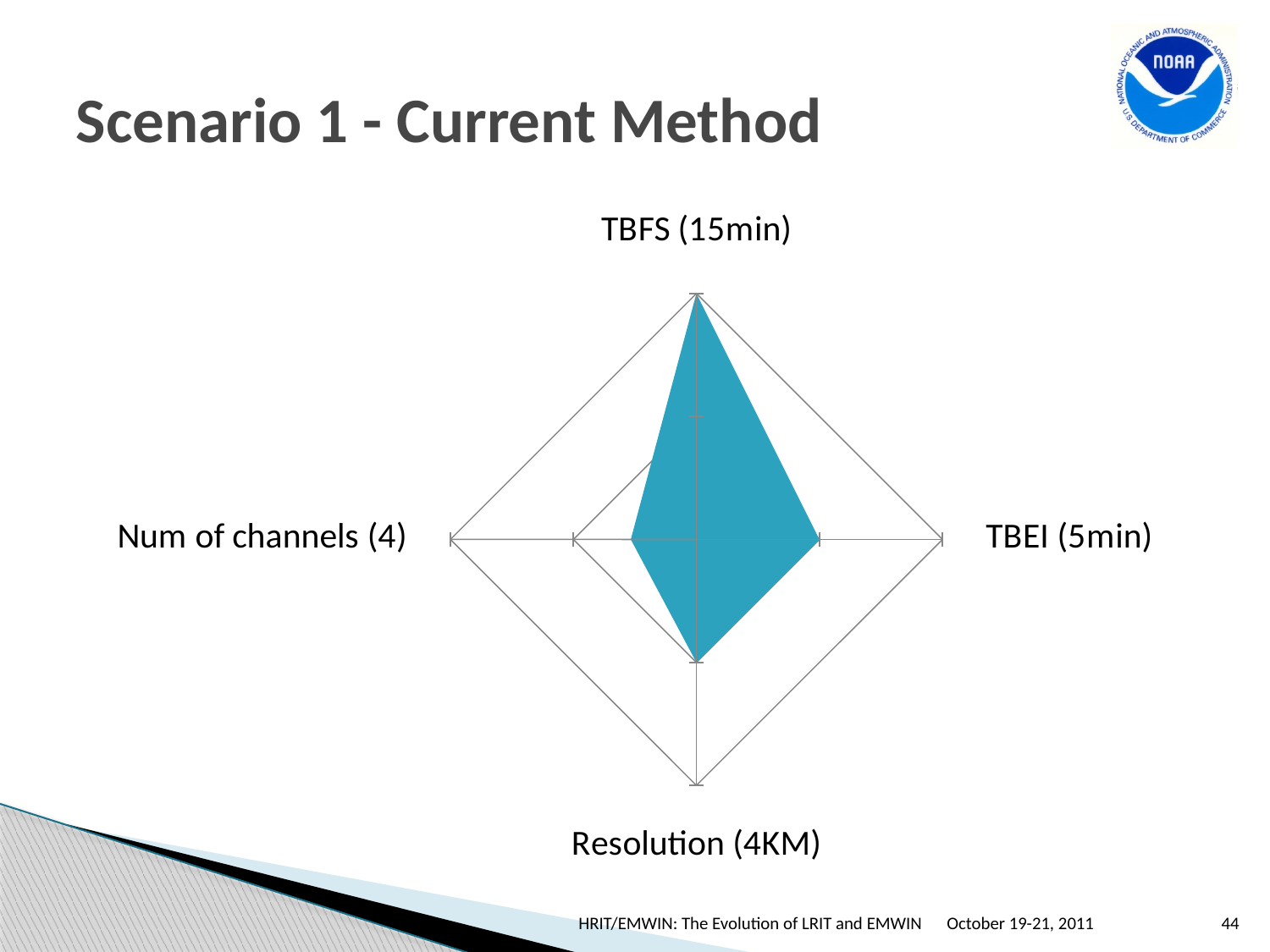

# Scenario 1 - Current Method

### Chart

| Category | Current method |
|---|---|
| TBFS (15min) | 1.0 |
| TBEI (5min) | 0.5 |
| Resolution (4KM) | 0.5 |
| Num of channels (4) | 0.26666666666666694 |
HRIT/EMWIN: The Evolution of LRIT and EMWIN
October 19-21, 2011
44